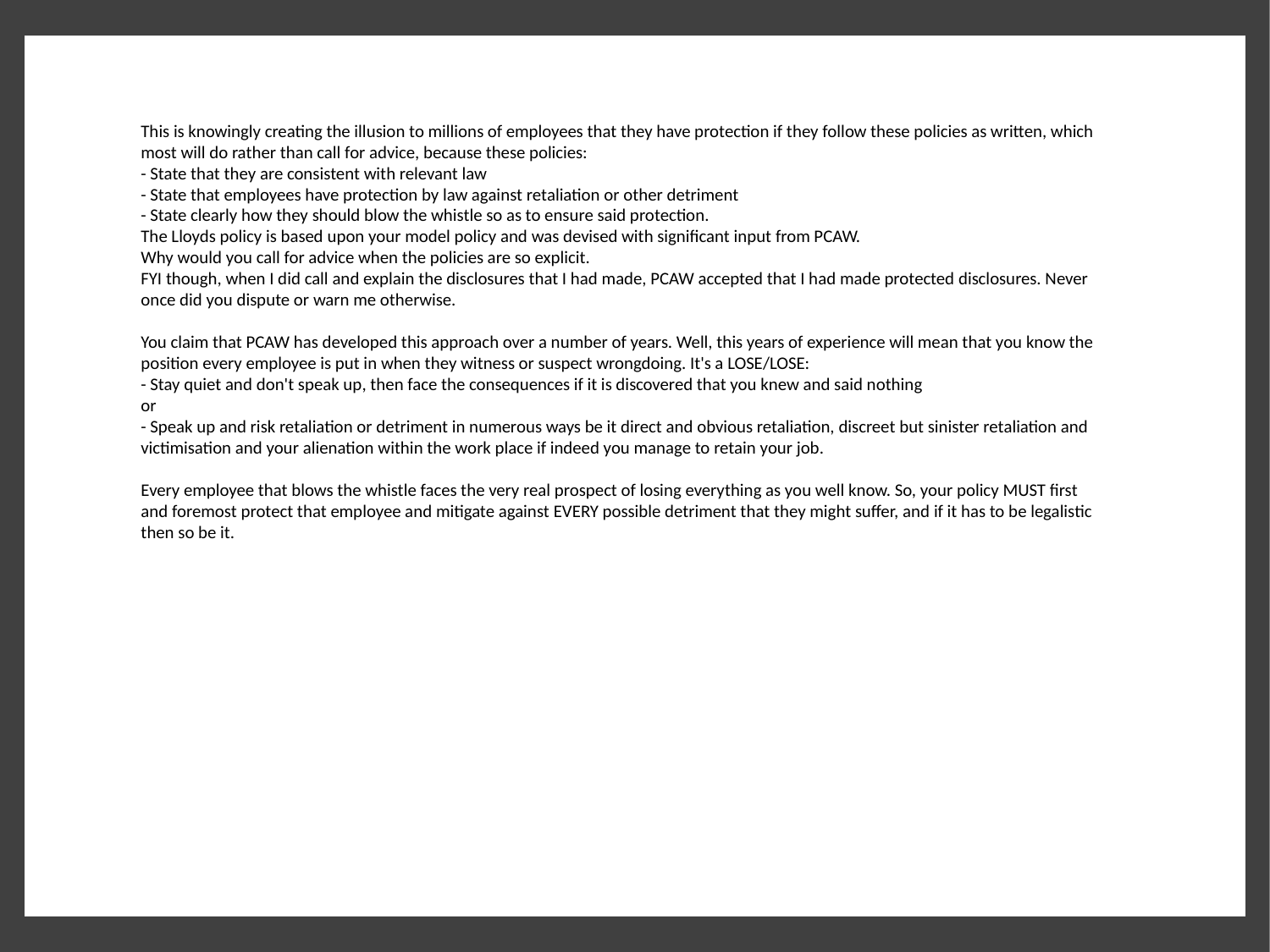

This is knowingly creating the illusion to millions of employees that they have protection if they follow these policies as written, which most will do rather than call for advice, because these policies:
- State that they are consistent with relevant law
- State that employees have protection by law against retaliation or other detriment
- State clearly how they should blow the whistle so as to ensure said protection.
The Lloyds policy is based upon your model policy and was devised with significant input from PCAW.
Why would you call for advice when the policies are so explicit.
FYI though, when I did call and explain the disclosures that I had made, PCAW accepted that I had made protected disclosures. Never once did you dispute or warn me otherwise.

You claim that PCAW has developed this approach over a number of years. Well, this years of experience will mean that you know the position every employee is put in when they witness or suspect wrongdoing. It's a LOSE/LOSE:
- Stay quiet and don't speak up, then face the consequences if it is discovered that you knew and said nothing
or
- Speak up and risk retaliation or detriment in numerous ways be it direct and obvious retaliation, discreet but sinister retaliation and victimisation and your alienation within the work place if indeed you manage to retain your job.

Every employee that blows the whistle faces the very real prospect of losing everything as you well know. So, your policy MUST first and foremost protect that employee and mitigate against EVERY possible detriment that they might suffer, and if it has to be legalistic then so be it.